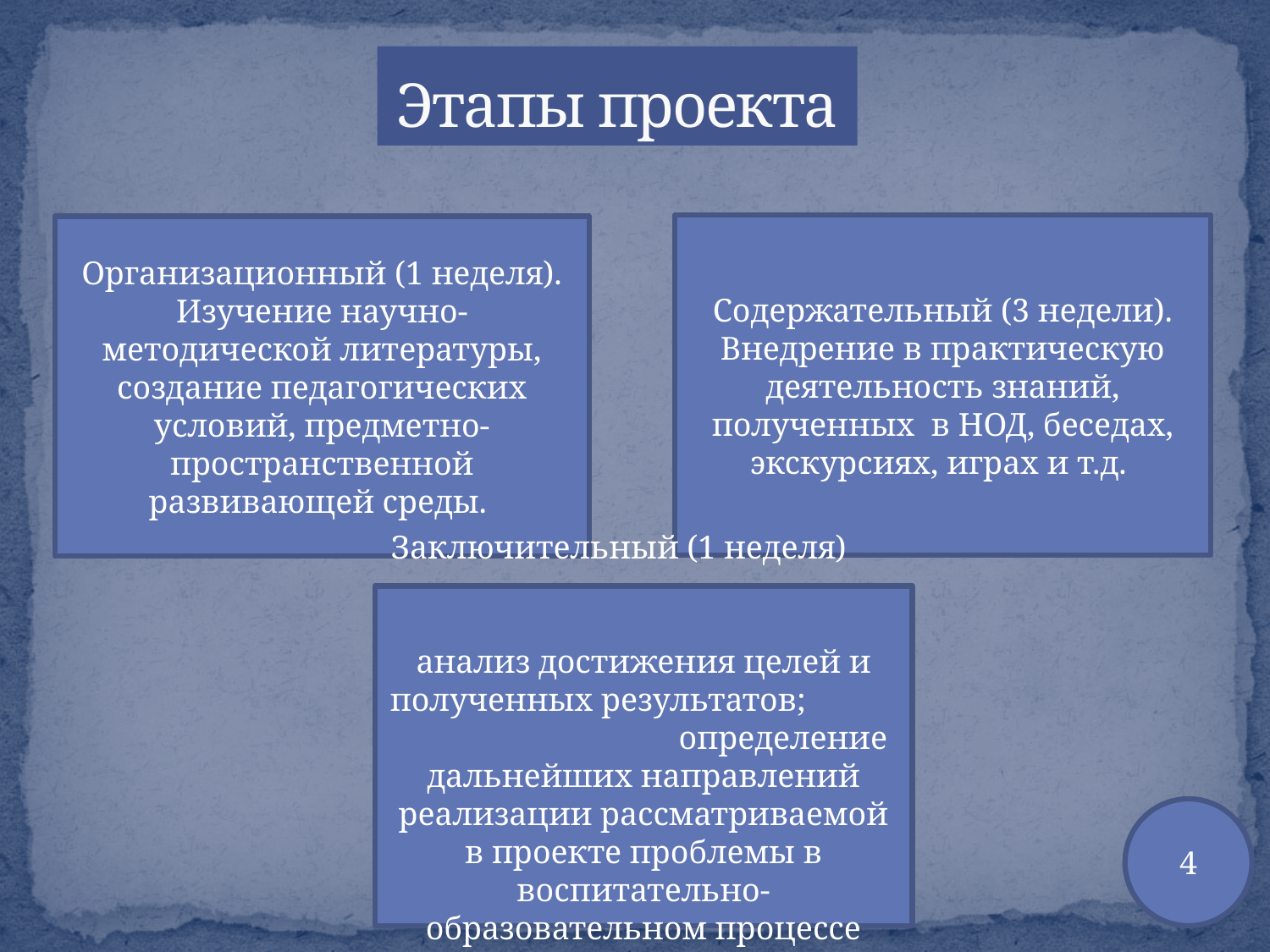

# Этапы проекта
IIII
Содержательный (3 недели).
Внедрение в практическую деятельность знаний, полученных  в НОД, беседах, экскурсиях, играх и т.д.
Организационный (1 неделя). Изучение научно-методической литературы, создание педагогических условий, предметно-пространственной развивающей среды.
Заключительный (1 неделя)
анализ достижения целей и полученных результатов;                                              определение дальнейших направлений реализации рассматриваемой в проекте проблемы в воспитательно-образовательном процессе ДОУ.
4